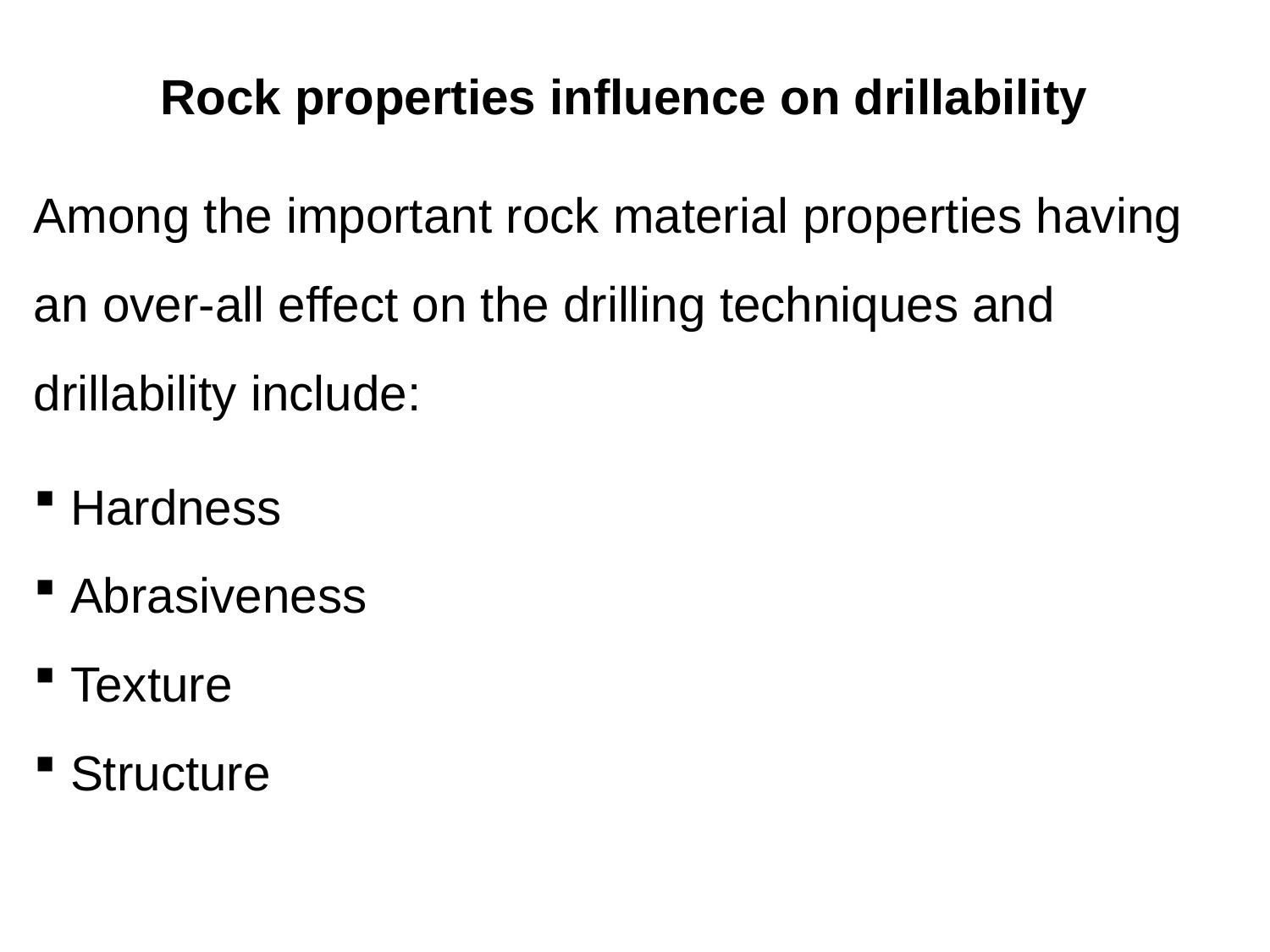

# Rock properties influence on drillability
Among the important rock material properties having an over-all effect on the drilling techniques and drillability include:

 Hardness
 Abrasiveness
 Texture
 Structure